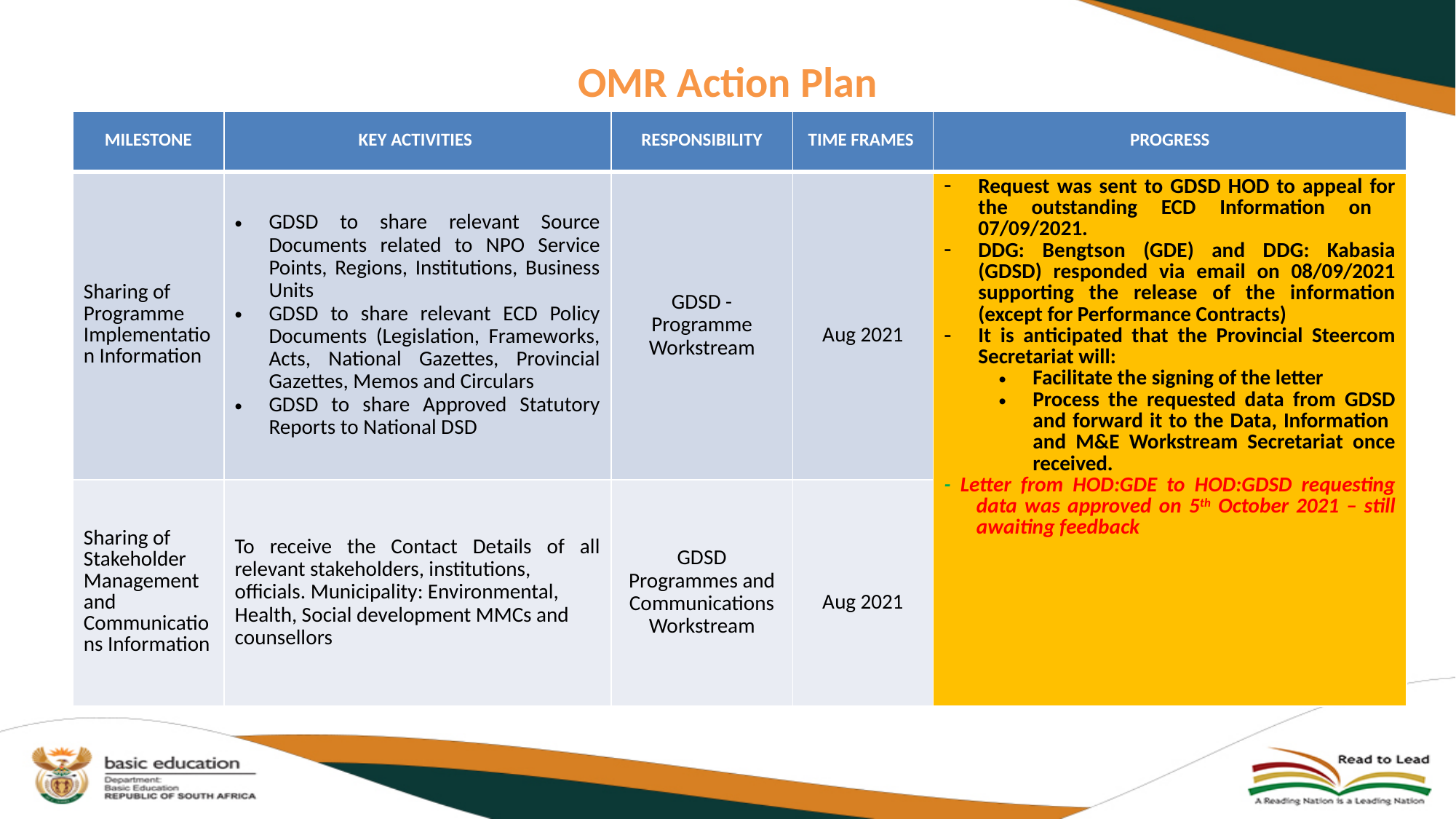

# OMR Action Plan
| MILESTONE | KEY ACTIVITIES | RESPONSIBILITY | TIME FRAMES | PROGRESS |
| --- | --- | --- | --- | --- |
| Sharing of Programme Implementation Information | GDSD to share relevant Source Documents related to NPO Service Points, Regions, Institutions, Business Units GDSD to share relevant ECD Policy Documents (Legislation, Frameworks, Acts, National Gazettes, Provincial Gazettes, Memos and Circulars GDSD to share Approved Statutory Reports to National DSD | GDSD - Programme Workstream | Aug 2021 | Request was sent to GDSD HOD to appeal for the outstanding ECD Information on 07/09/2021. DDG: Bengtson (GDE) and DDG: Kabasia (GDSD) responded via email on 08/09/2021 supporting the release of the information (except for Performance Contracts) It is anticipated that the Provincial Steercom Secretariat will: Facilitate the signing of the letter Process the requested data from GDSD and forward it to the Data, Information and M&E Workstream Secretariat once received. - Letter from HOD:GDE to HOD:GDSD requesting data was approved on 5th October 2021 – still awaiting feedback |
| Sharing of Stakeholder Management and Communications Information | To receive the Contact Details of all relevant stakeholders, institutions, officials. Municipality: Environmental, Health, Social development MMCs and counsellors | GDSD Programmes and Communications Workstream | Aug 2021 |  |